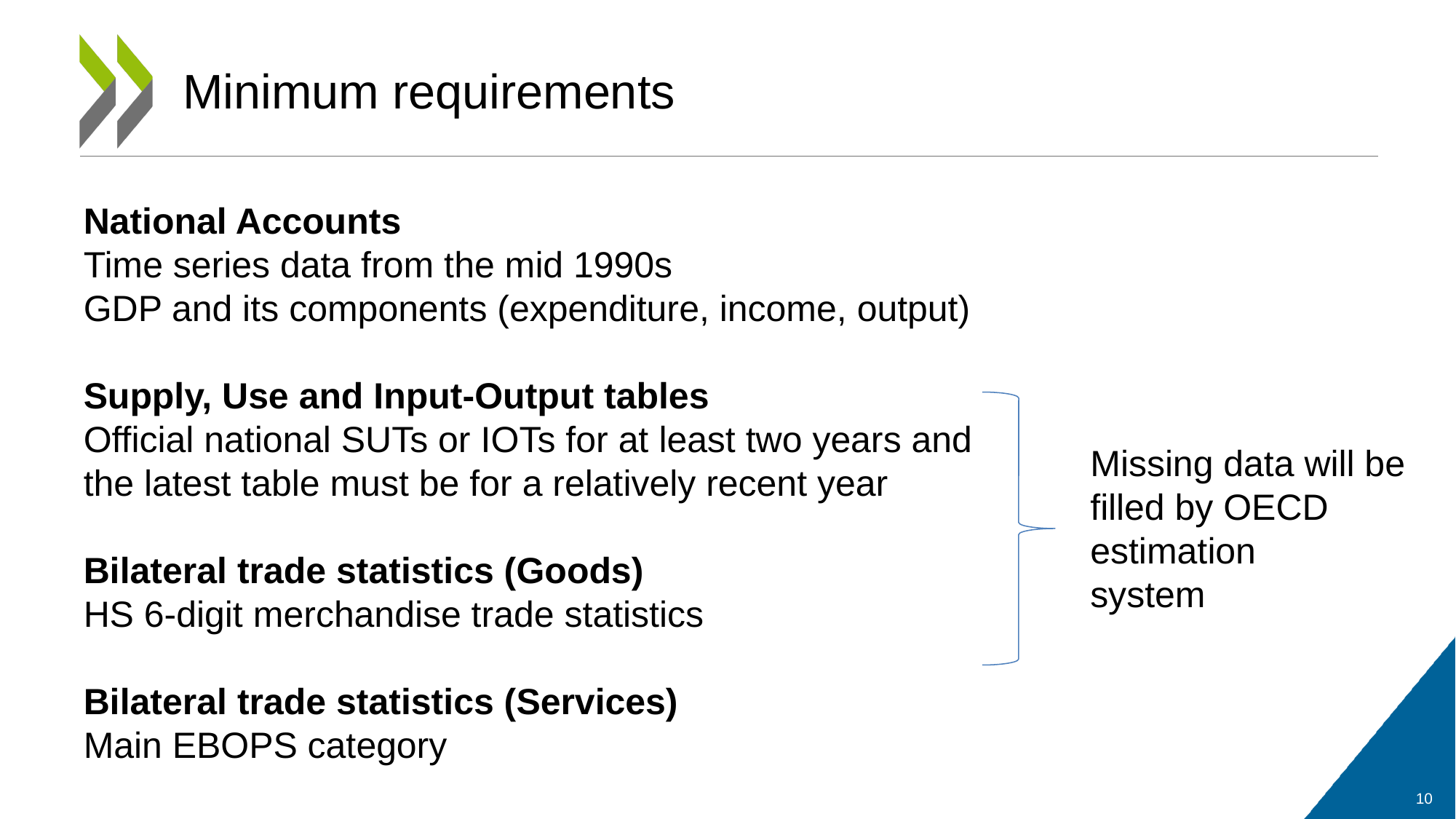

# Minimum requirements
National Accounts
Time series data from the mid 1990s
GDP and its components (expenditure, income, output)

Supply, Use and Input-Output tables
Official national SUTs or IOTs for at least two years and the latest table must be for a relatively recent year

Bilateral trade statistics (Goods)
HS 6-digit merchandise trade statistics

Bilateral trade statistics (Services)
Main EBOPS category

Missing data will be
filled by OECD
estimation
system
10